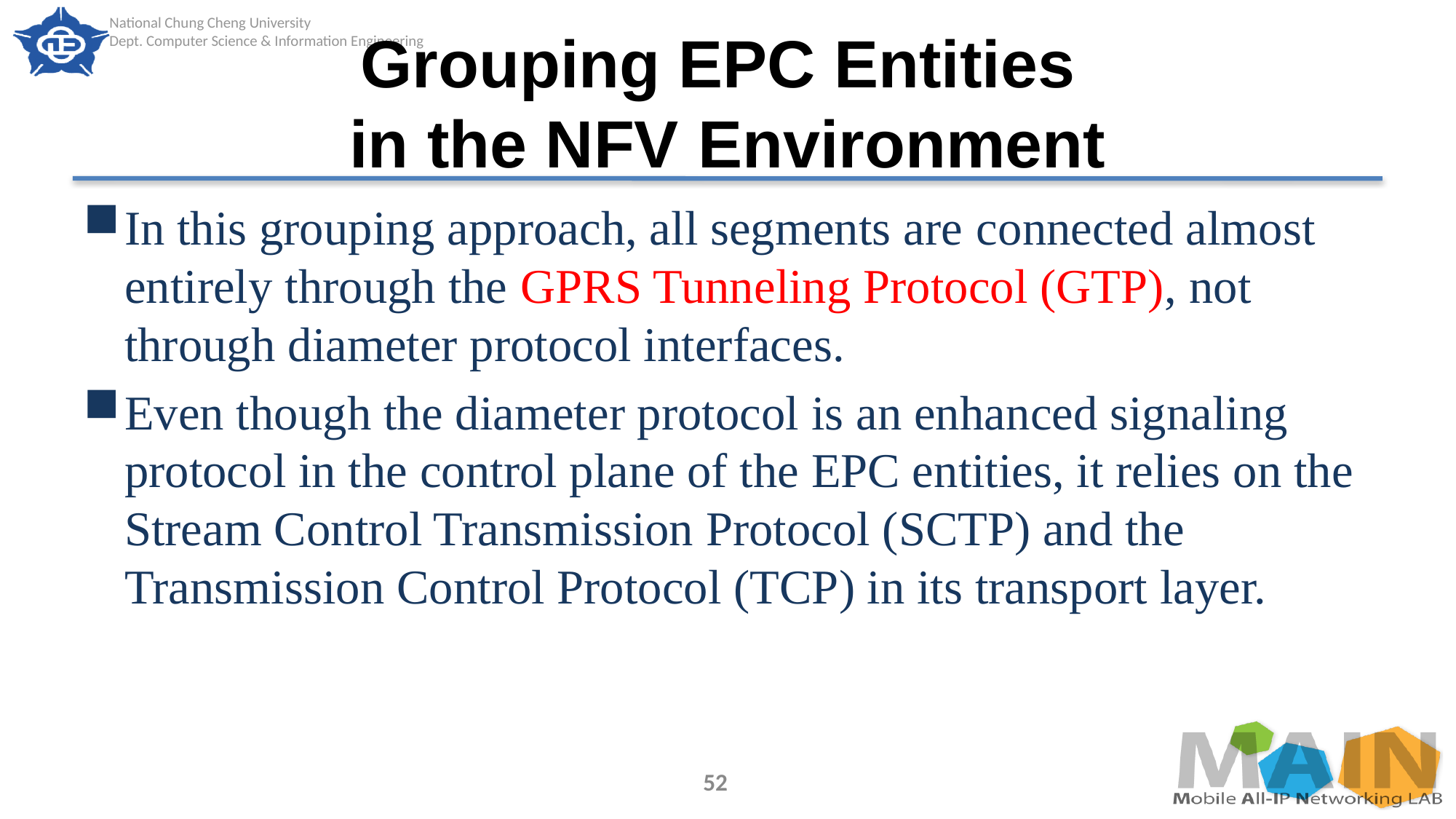

# Grouping EPC Entities in the NFV Environment
In this grouping approach, all segments are connected almost entirely through the GPRS Tunneling Protocol (GTP), not through diameter protocol interfaces.
Even though the diameter protocol is an enhanced signaling protocol in the control plane of the EPC entities, it relies on the Stream Control Transmission Protocol (SCTP) and the Transmission Control Protocol (TCP) in its transport layer.
52